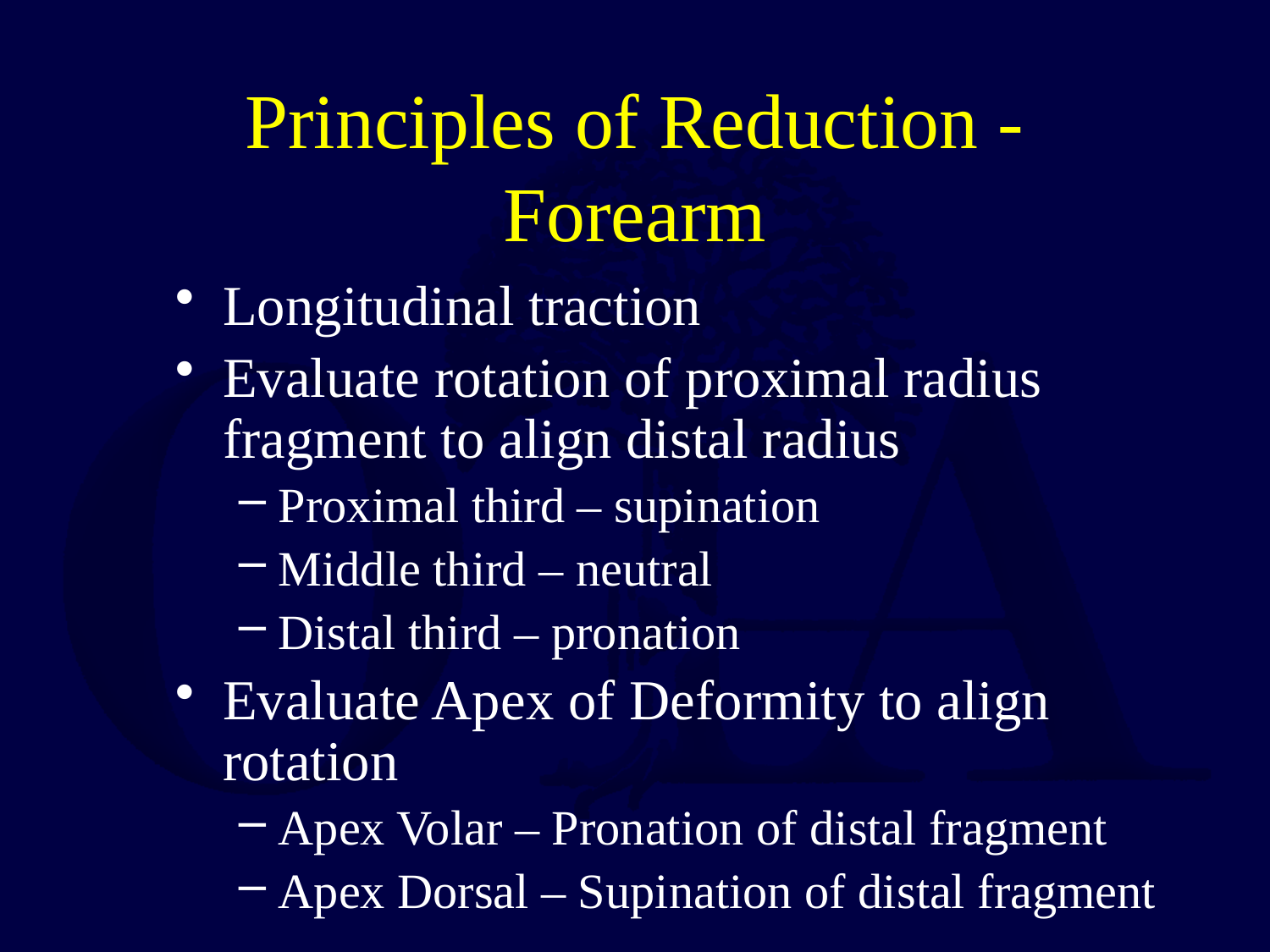

# Principles of Reduction - Forearm
Longitudinal traction
Evaluate rotation of proximal radius fragment to align distal radius
Proximal third – supination
Middle third – neutral
Distal third – pronation
Evaluate Apex of Deformity to align rotation
Apex Volar – Pronation of distal fragment
Apex Dorsal – Supination of distal fragment